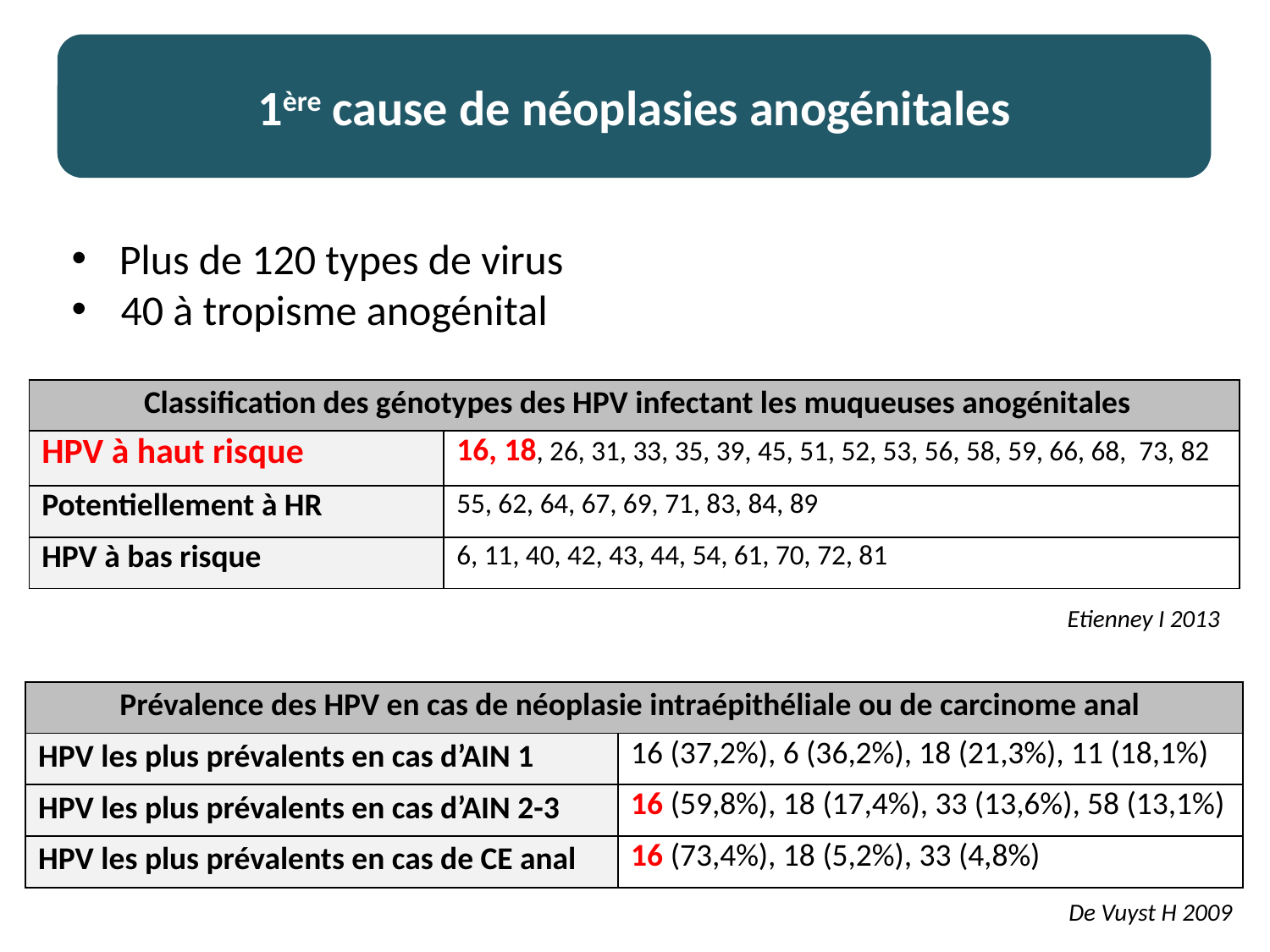

1ère cause de néoplasies anogénitales
Plus de 120 types de virus
 40 à tropisme anogénital
| Classification des génotypes des HPV infectant les muqueuses anogénitales |  |
| --- | --- |
| HPV à haut risque | 16, 18, 26, 31, 33, 35, 39, 45, 51, 52, 53, 56, 58, 59, 66, 68, 73, 82 |
| Potentiellement à HR | 55, 62, 64, 67, 69, 71, 83, 84, 89 |
| HPV à bas risque | 6, 11, 40, 42, 43, 44, 54, 61, 70, 72, 81 |
Etienney I 2013
| Prévalence des HPV en cas de néoplasie intraépithéliale ou de carcinome anal |  |
| --- | --- |
| HPV les plus prévalents en cas d’AIN 1 | 16 (37,2%), 6 (36,2%), 18 (21,3%), 11 (18,1%) |
| HPV les plus prévalents en cas d’AIN 2-3 | 16 (59,8%), 18 (17,4%), 33 (13,6%), 58 (13,1%) |
| HPV les plus prévalents en cas de CE anal | 16 (73,4%), 18 (5,2%), 33 (4,8%) |
De Vuyst H 2009